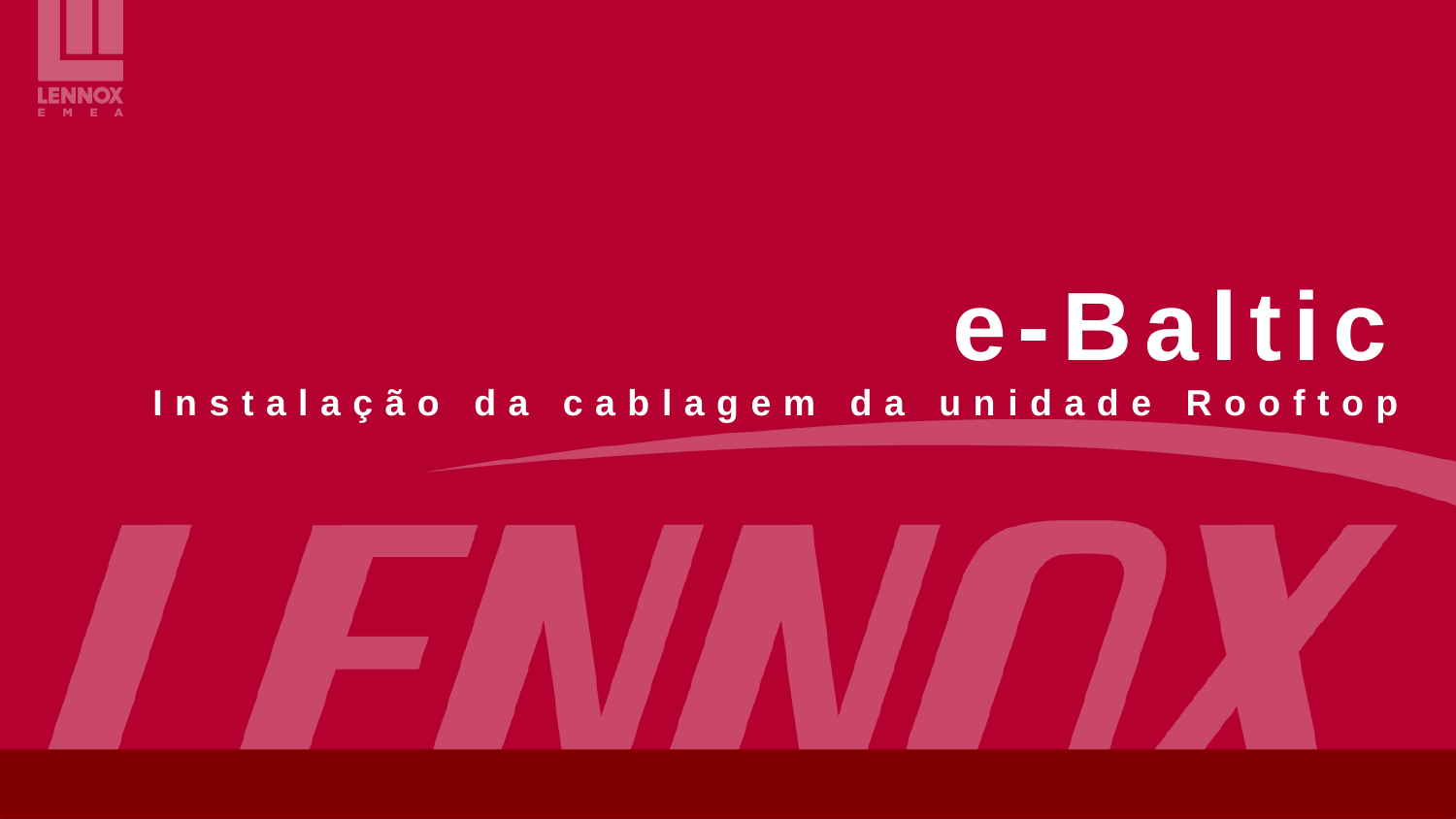

# e-Baltic Instalação da cablagem da unidade Rooftop